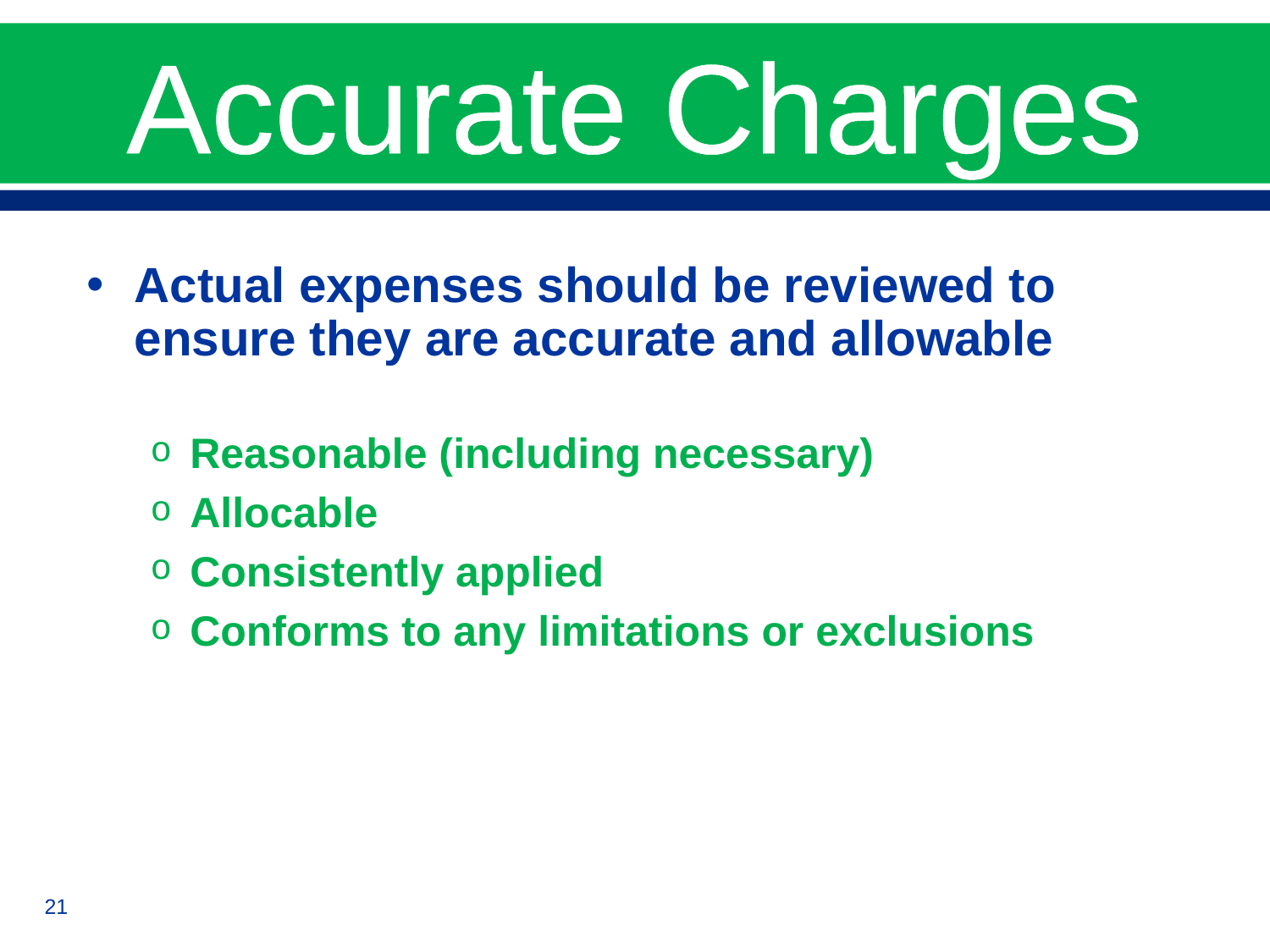

# Accurate Charges
Actual expenses should be reviewed to ensure they are accurate and allowable

Reasonable (including necessary)
Allocable
Consistently applied
Conforms to any limitations or exclusions
21